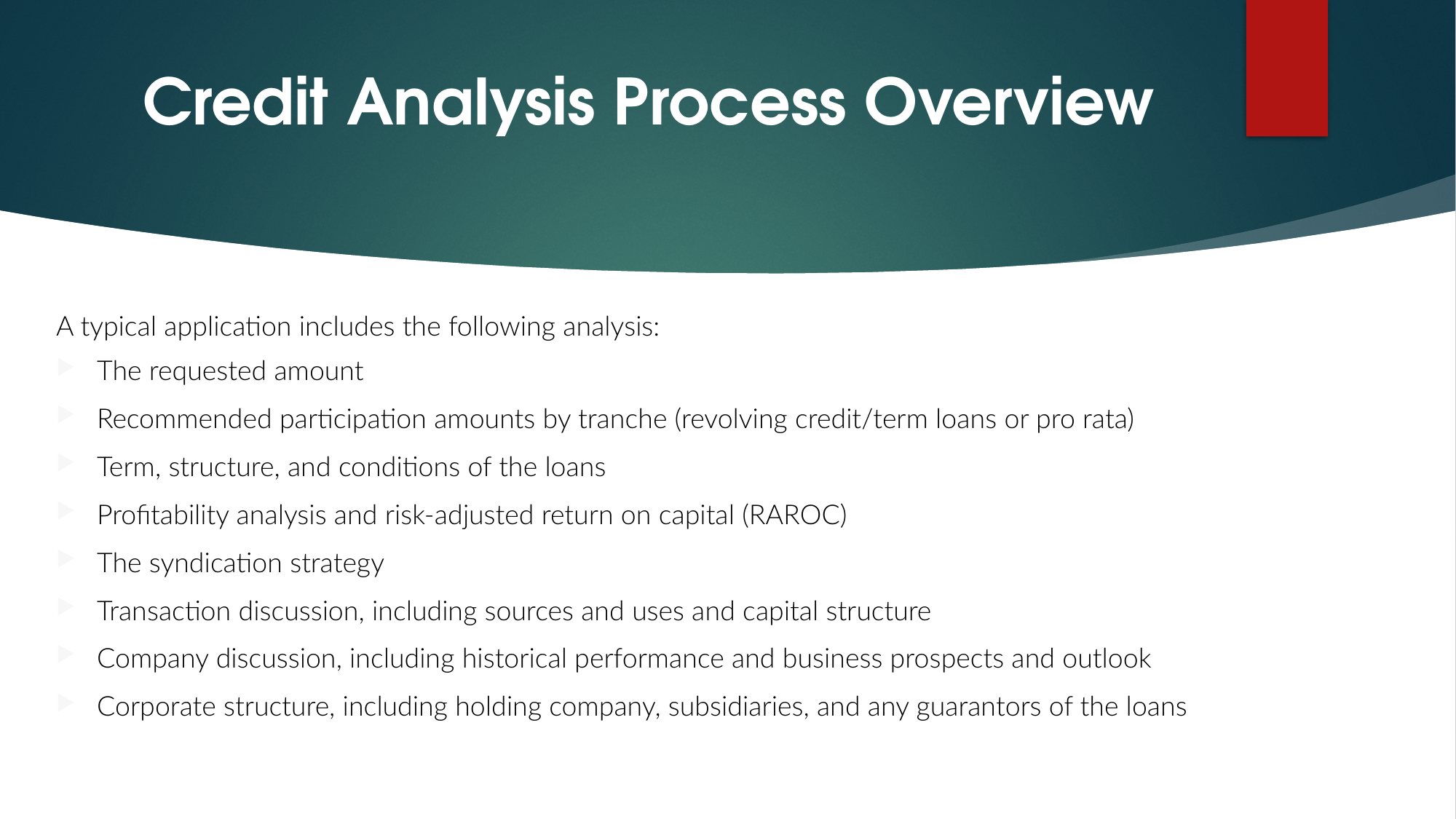

# Credit Analysis Process Overview

A typical application includes the following analysis:
The requested amount
Recommended participation amounts by tranche (revolving credit/term loans or pro rata)
Term, structure, and conditions of the loans
Profitability analysis and risk-adjusted return on capital (RAROC)
The syndication strategy
Transaction discussion, including sources and uses and capital structure
Company discussion, including historical performance and business prospects and outlook
Corporate structure, including holding company, subsidiaries, and any guarantors of the loans